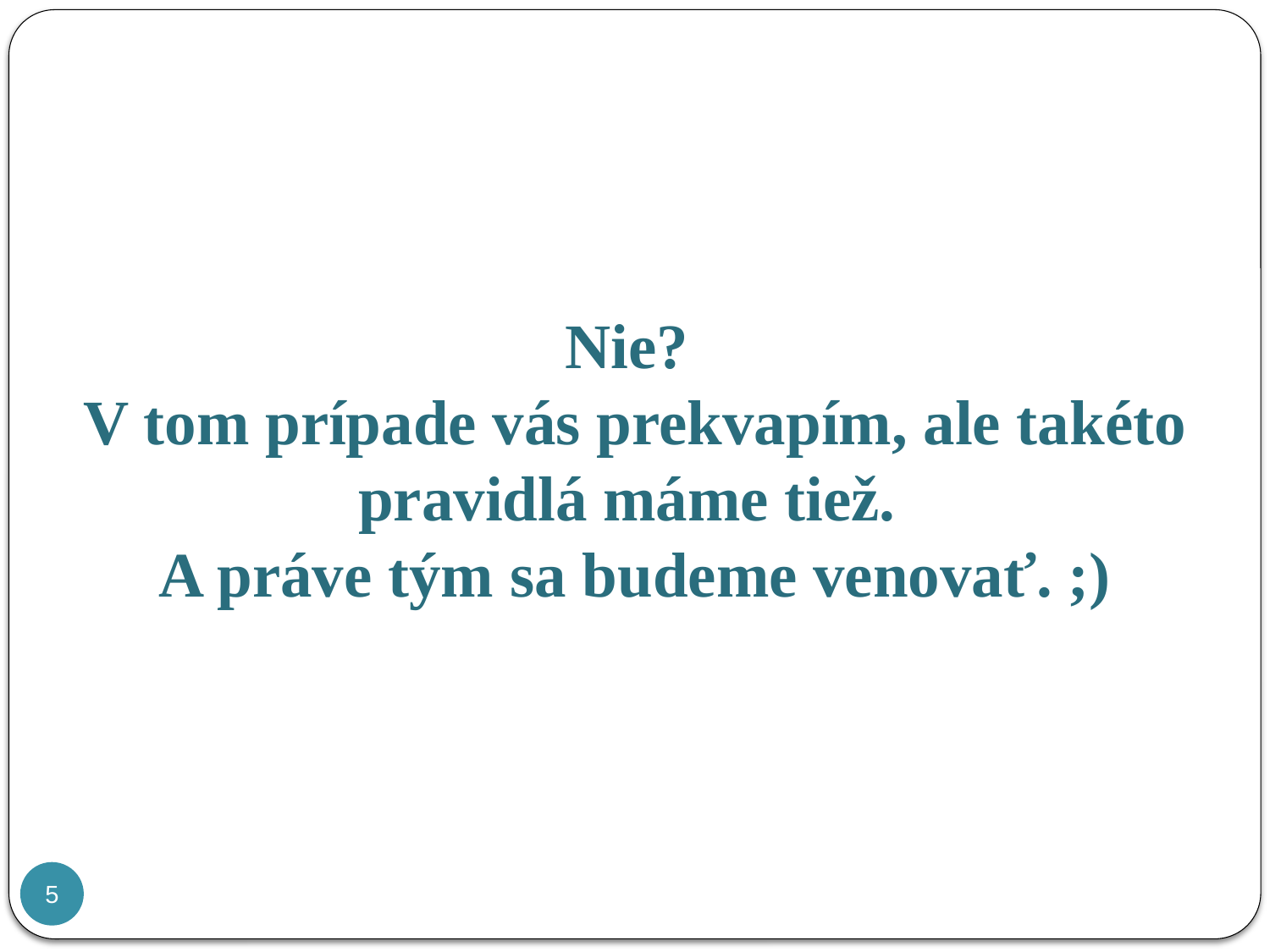

# Nie? V tom prípade vás prekvapím, ale takéto pravidlá máme tiež. A práve tým sa budeme venovať. ;)
5